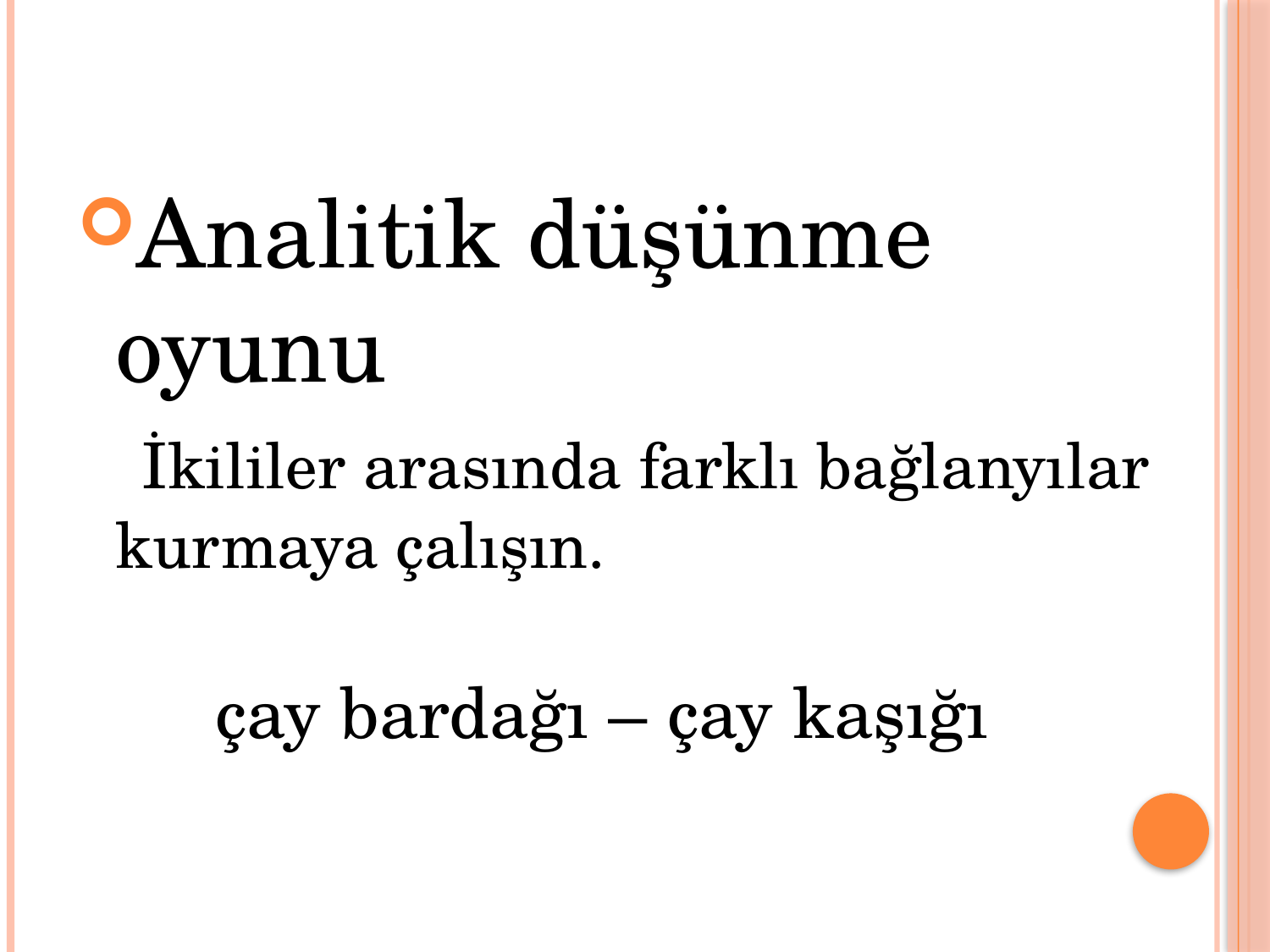

#
Analitik düşünme oyunu
   İkililer arasında farklı bağlanyılar kurmaya çalışın.
       çay bardağı – çay kaşığı